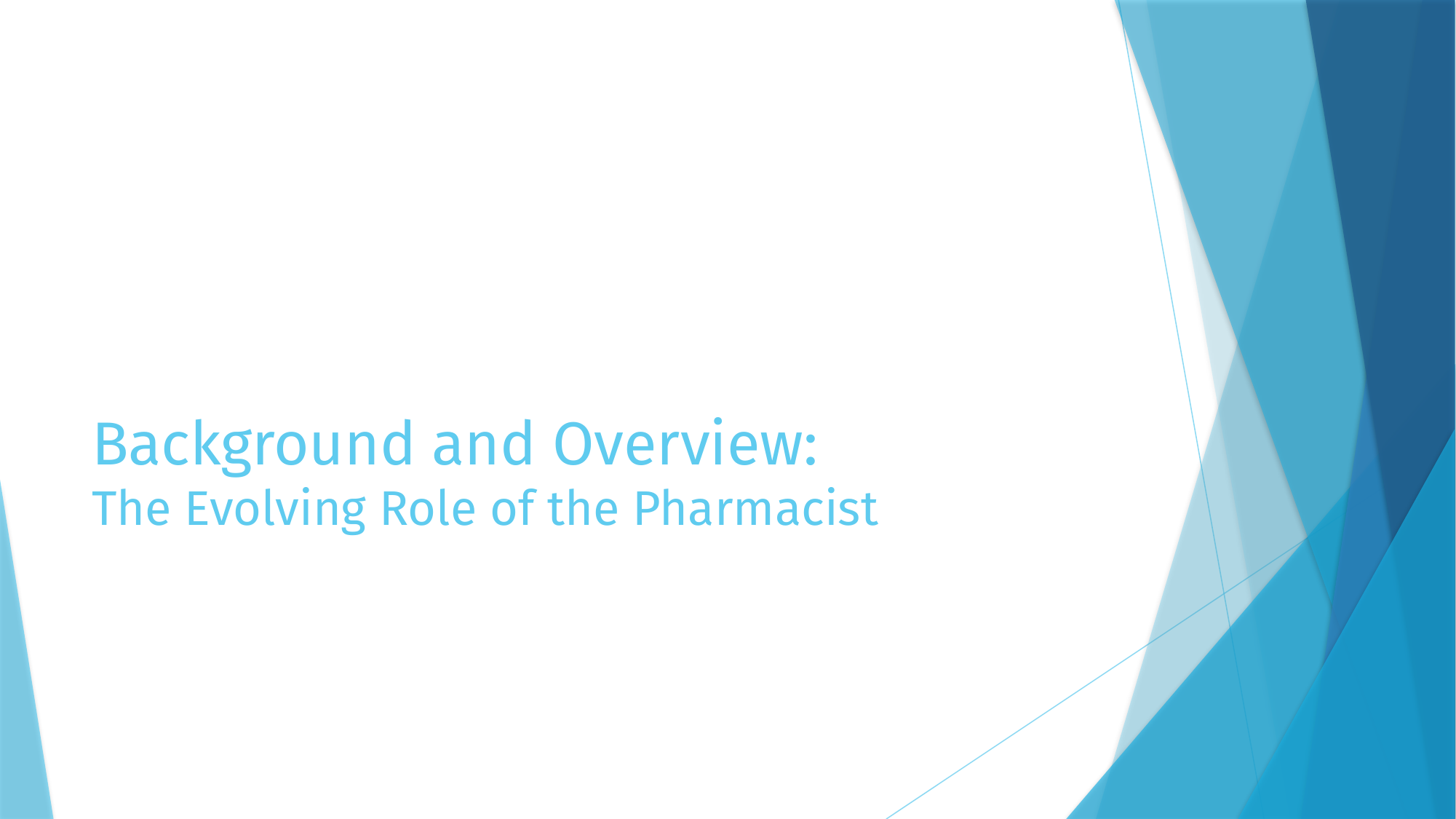

# Background and Overview: The Evolving Role of the Pharmacist